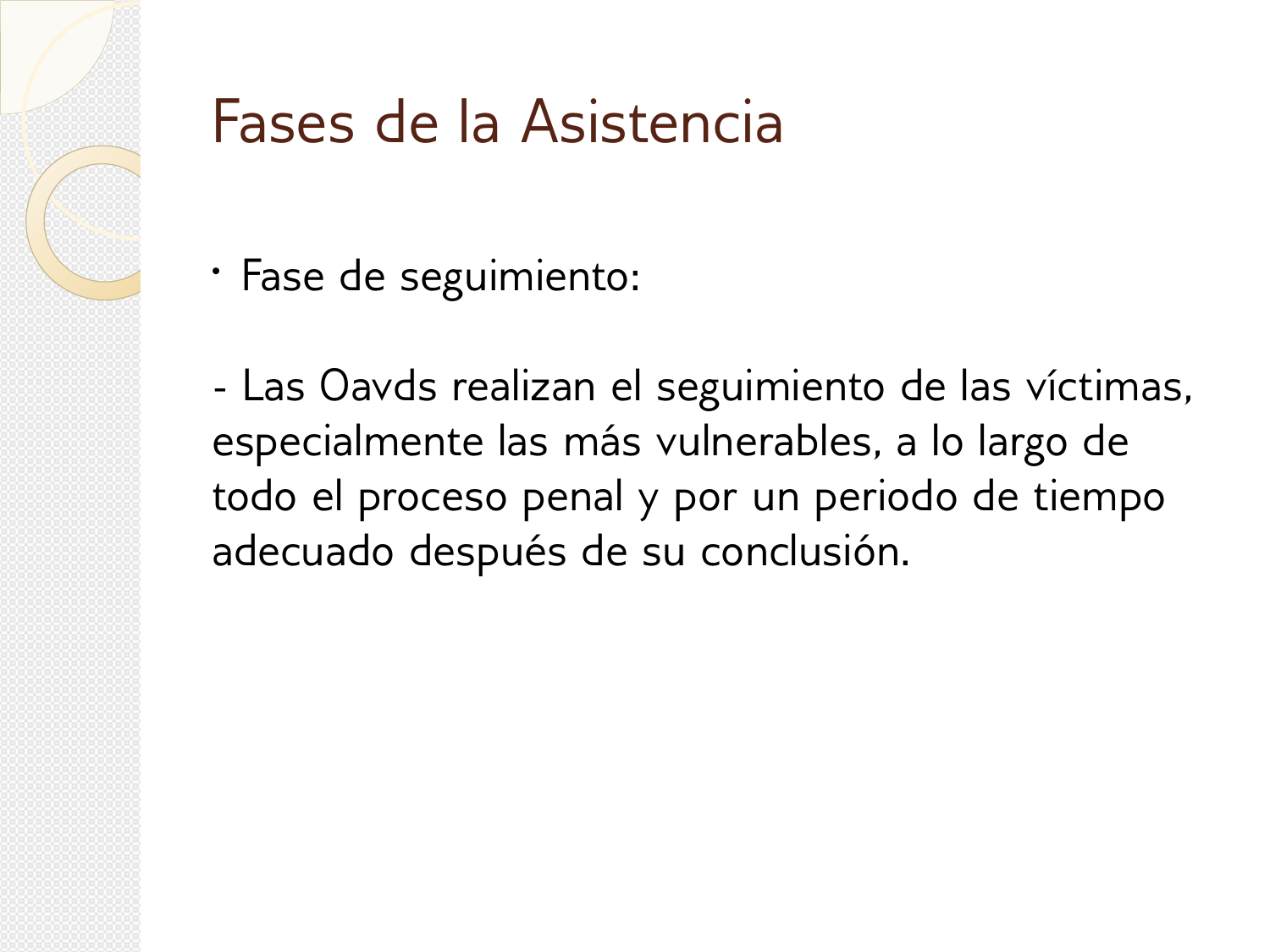

Fases de la Asistencia

Fase de seguimiento:

- Las Oavds realizan el seguimiento de las víctimas, especialmente las más vulnerables, a lo largo de todo el proceso penal y por un periodo de tiempo adecuado después de su conclusión.